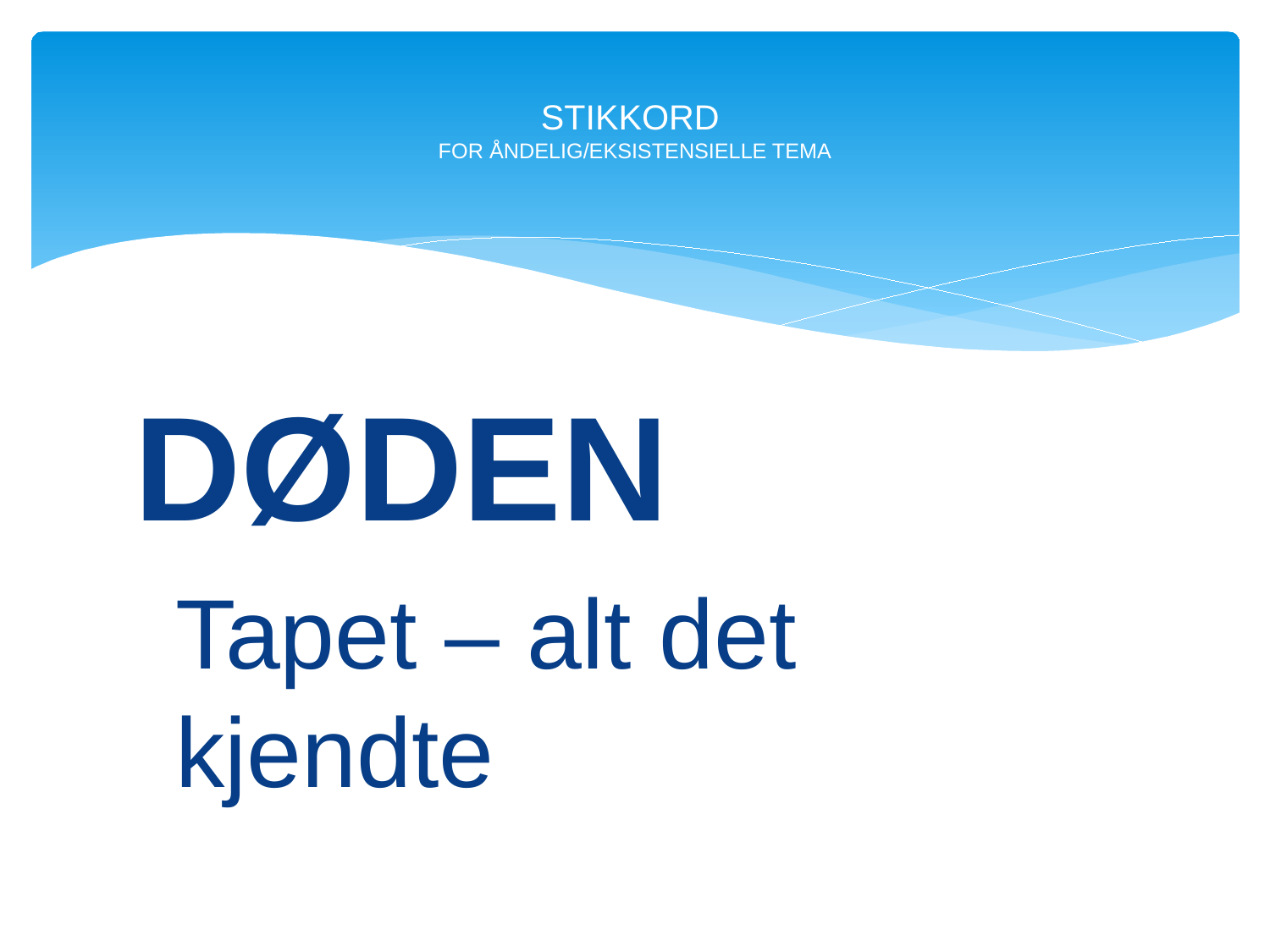

# STIKKORD FOR ÅNDELIG/EKSISTENSIELLE TEMA

DØDEN
Tapet – alt det kjendte